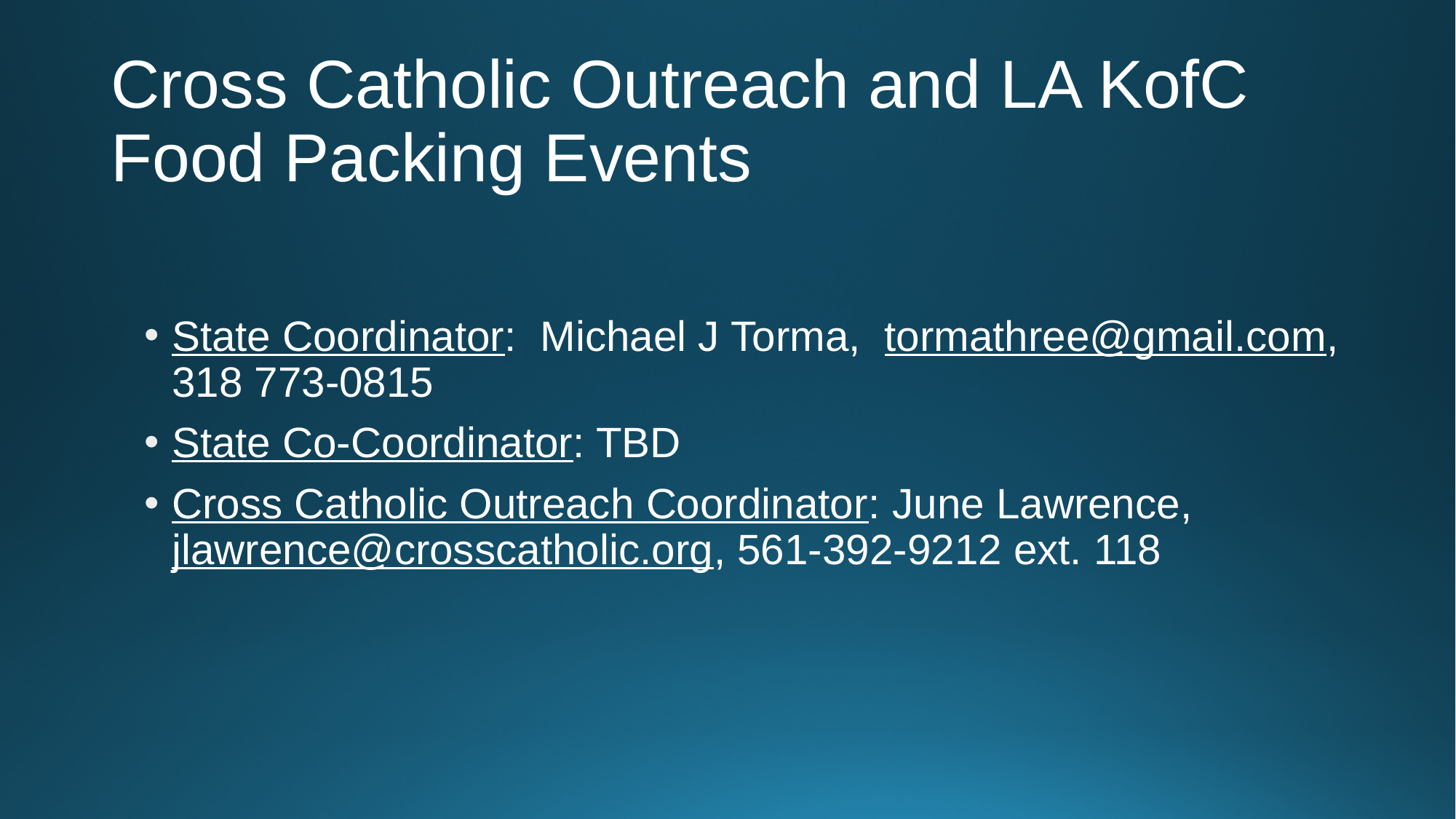

# Cross Catholic Outreach and LA KofC Food Packing Events
State Coordinator:  Michael J Torma,  tormathree@gmail.com, 318 773-0815
State Co-Coordinator: TBD
Cross Catholic Outreach Coordinator: June Lawrence, jlawrence@crosscatholic.org, 561-392-9212 ext. 118